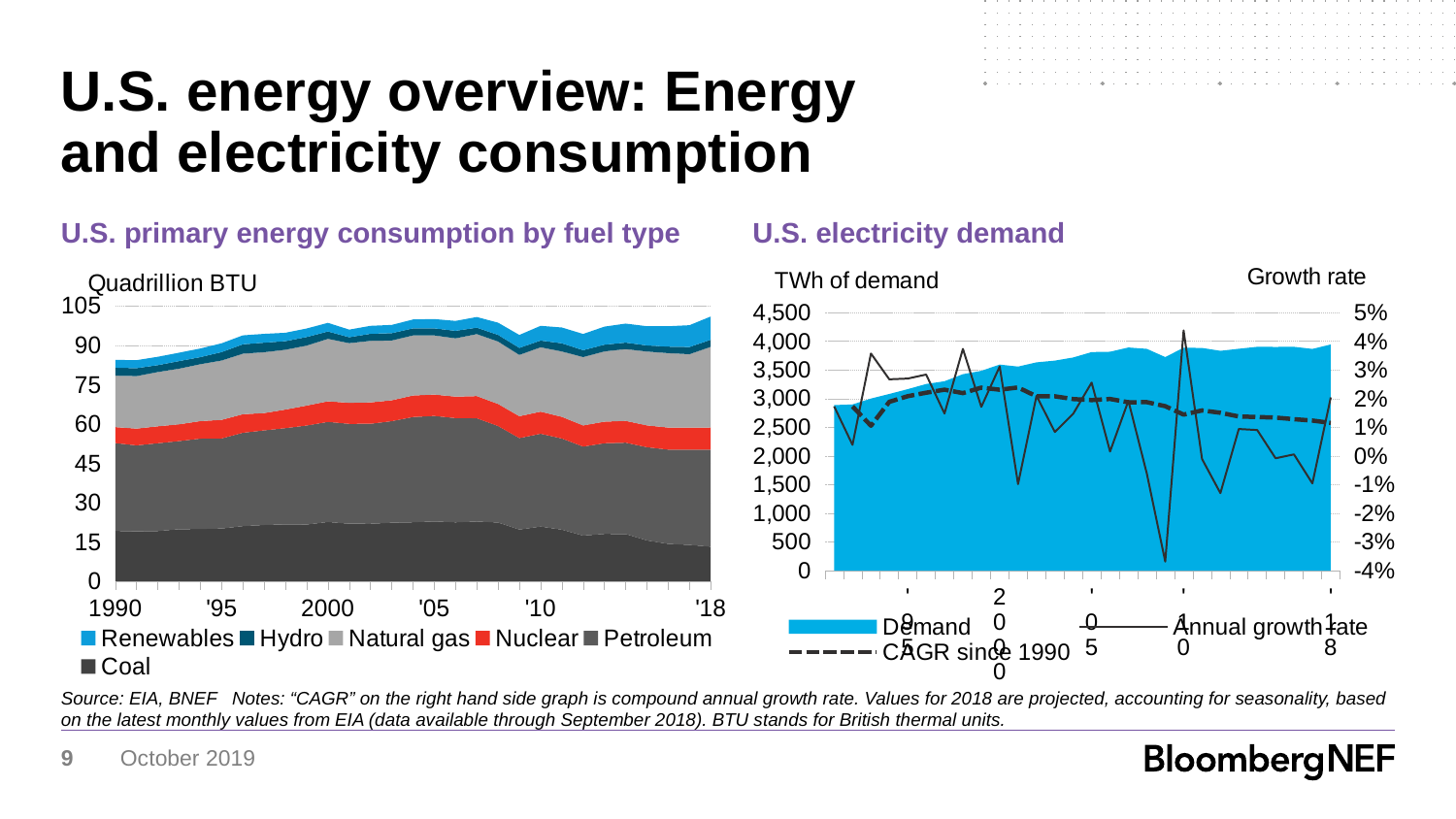

# U.S. energy overview: Energy and electricity consumption
U.S. primary energy consumption by fuel type
U.S. electricity demand

### Chart: Quadrillion BTU

| Category | Coal | Petroleum | Nuclear | Natural gas | Hydro | Renewables |
|---|---|---|---|---|---|---|
| 1990 | 19.172634999999996 | 33.551624000000004 | 6.104349000000001 | 19.603268 | 3.046389 | 2.9936230000000004 |
|  | 18.991671 | 32.846044 | 6.422134 | 20.032963 | 3.015944 | 3.051829 |
|  | 19.122472 | 33.524969999999996 | 6.479207000000001 | 20.713636 | 2.617435 | 3.2031060000000005 |
|  | 19.835149999999995 | 33.646302 | 6.4104980000000005 | 21.229000000000003 | 2.8916120000000003 | 3.190007 |
|  | 19.909463000000002 | 34.510364 | 6.6938770000000005 | 21.728069000000005 | 2.6834569999999998 | 3.303666 |
| '95 | 20.088727000000002 | 34.401227999999996 | 7.075435 | 22.671139 | 3.205308 | 3.3540389999999998 |
|  | 21.001915 | 35.654713 | 7.086675 | 23.084648 | 3.5896559999999997 | 3.422715 |
|  | 21.445411 | 36.129227 | 6.596991999999999 | 23.222718 | 3.6404579999999997 | 3.373639 |
|  | 21.655742999999998 | 36.781205 | 7.067810999999999 | 22.830228999999992 | 3.2970539999999993 | 3.1942109999999992 |
|  | 21.622545 | 37.802196 | 7.610253999999999 | 22.909231000000002 | 3.2675739999999998 | 3.246138 |
| 2000 | 22.579529 | 38.225595000000006 | 7.8623520000000005 | 23.823980000000002 | 2.811117 | 3.2930770000000003 |
|  | 21.914269 | 38.1488 | 8.028853 | 22.772560000000006 | 2.241859 | 2.9180599999999997 |
|  | 21.90399 | 38.186813 | 8.145428 | 23.510084 | 2.6890190000000005 | 3.037038 |
|  | 22.320926999999998 | 38.770229 | 7.959622 | 22.830646 | 2.79254 | 3.1515560000000002 |
|  | 22.466196 | 40.210005 | 8.222774 | 22.923061 | 2.688467 | 3.3861800000000004 |
| '05 | 22.796543999999997 | 40.282775 | 8.160811 | 22.565365999999997 | 2.7029409999999996 | 3.5304919999999993 |
|  | 22.447160000000004 | 39.80337299999999 | 8.214627 | 22.238739000000002 | 2.8690339999999996 | 3.7676599999999993 |
|  | 22.749465 | 39.445191 | 8.458591 | 23.662758 | 2.446388 | 4.076477000000001 |
|  | 22.387436 | 36.84102 | 8.426492 | 23.842954 | 2.5111090000000003 | 4.663185999999999 |
|  | 19.691206 | 34.919637 | 8.355220000000001 | 23.41594 | 2.6688229999999997 | 4.935006 |
| '10 | 20.83397 | 35.452648999999994 | 8.434434000000001 | 24.574754 | 2.5385400000000002 | 5.627147 |
|  | 19.657785000000004 | 34.812737999999996 | 8.268699 | 24.95454 | 3.1028540000000007 | 6.025233999999999 |
|  | 17.378235000000004 | 34.008759 | 8.061821 | 26.088585000000002 | 2.6287030000000002 | 6.200455 |
|  | 18.038632999999997 | 34.613254 | 8.244432000000002 | 26.805138 | 2.562381 | 6.890099999999999 |
|  | 17.997633 | 34.871607999999995 | 8.337559 | 27.382838 | 2.4665759999999994 | 7.271198 |
|  | 15.548867999999999 | 35.595454999999994 | 8.336886 | 28.191095999999998 | 2.321179 | 7.312800000000001 |
|  | 14.225903 | 36.003308000000004 | 8.426753000000001 | 28.400356000000006 | 2.4724399999999997 | 7.78712 |
|  | 13.837465000000002 | 36.34724799999999 | 8.418968 | 28.034277 | 2.7669679999999994 | 8.311433000000001 |
| '18 | 13.144807778497919 | 37.04845002262588 | 8.498500791500955 | 30.774245060010365 | 2.6747106104688494 | 8.882382866371634 |

### Chart: TWh of demand

| Category | Demand | Annual growth rate | CAGR since 1990 |
|---|---|---|---|
|  | 2886.06 | 0.01726279517983964 | None |
|  | 2897.207 | 0.003862359063914189 | 0.01726279517983964 |
|  | 3000.7 | 0.035721645018806036 | 0.010540365031098231 |
|  | 3080.888 | 0.026723097943813112 | 0.018865354137312496 |
| '95 | 3163.963 | 0.026964628379869682 | 0.020824134180884135 |
|  | 3253.765 | 0.028382759216842857 | 0.02204928872082479 |
|  | 3301.849 | 0.01477795722801134 | 0.023102151894420997 |
|  | 3425.097 | 0.037326964376626526 | 0.021908813634909263 |
|  | 3483.716 | 0.01711455179225574 | 0.023823479589125895 |
| 2000 | 3592.357 | 0.031185377912550827 | 0.023075863186001966 |
|  | 3557.107 | -0.009812499147495601 | 0.02388393645715281 |
|  | 3631.65 | 0.020956074697781046 | 0.020773815908330162 |
|  | 3662.029 | 0.008365068219679639 | 0.02078900289799357 |
|  | 3715.949 | 0.014724077826800519 | 0.01982790493029718 |
| '05 | 3810.984 | 0.025574893519797914 | 0.019462496040350885 |
|  | 3816.845 | 0.0015379230141085998 | 0.019868853427533528 |
|  | 3890.231 | 0.019226874552149775 | 0.018713404090528574 |
|  | 3866.161 | -0.006187293248138825 | 0.01874360107341011 |
|  | 3723.733 | -0.036839645322582215 | 0.017342286772291216 |
| '10 | 3886.752 | 0.04377838045853433 | 0.014416076034204472 |
|  | 3882.6 | -0.0010682441277447552 | 0.015864378140773905 |
|  | 3832.306 | -0.012953690825735276 | 0.015051592592019158 |
|  | 3868.33 | 0.009400084440021272 | 0.013761555194222952 |
|  | 3903.274 | 0.00903335547897921 | 0.013571534750816294 |
|  | 3900.16 | -0.0007977918024715258 | 0.01338203707757013 |
|  | 3902.306 | 0.0005502338365606096 | 0.012810999214003749 |
|  | 3864.941 | -0.00957510764148184 | 0.01233666485132412 |
| '18 | 3943.7657623665386 | 0.02039481647107655 | 0.01151653841118394 |
Source: EIA, BNEF   Notes: “CAGR” on the right hand side graph is compound annual growth rate. Values for 2018 are projected, accounting for seasonality, based on the latest monthly values from EIA (data available through September 2018). BTU stands for British thermal units.